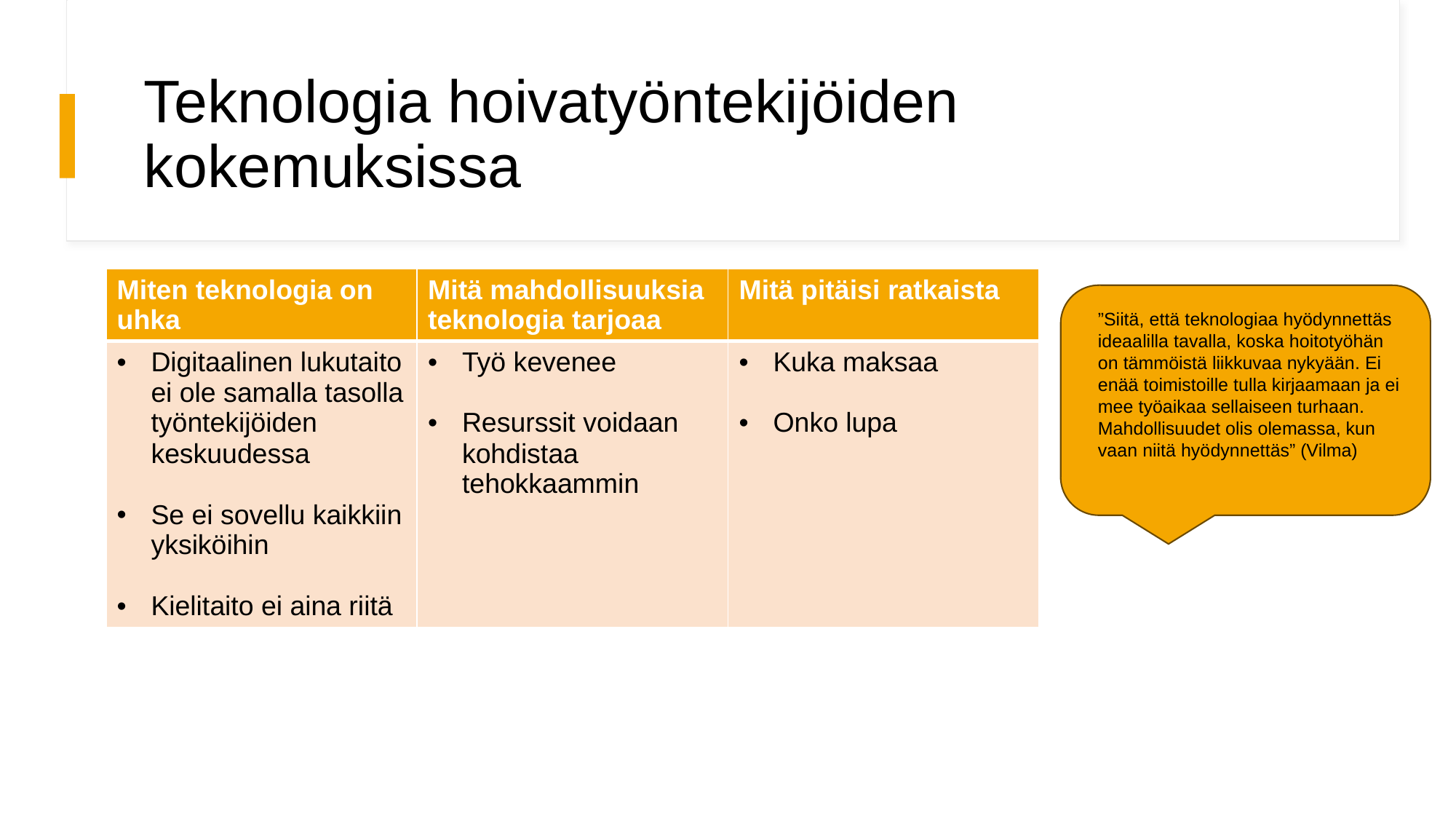

# Teknologia hoivatyöntekijöiden kokemuksissa
| Miten teknologia on uhka | Mitä mahdollisuuksia teknologia tarjoaa | Mitä pitäisi ratkaista |
| --- | --- | --- |
| Digitaalinen lukutaito ei ole samalla tasolla työntekijöiden keskuudessa Se ei sovellu kaikkiin yksiköihin Kielitaito ei aina riitä | Työ kevenee Resurssit voidaan kohdistaa tehokkaammin | Kuka maksaa Onko lupa |

”Siitä, että teknologiaa hyödynnettäs ideaalilla tavalla, koska hoitotyöhän on tämmöistä liikkuvaa nykyään. Ei enää toimistoille tulla kirjaamaan ja ei mee työaikaa sellaiseen turhaan. Mahdollisuudet olis olemassa, kun vaan niitä hyödynnettäs” (Vilma)